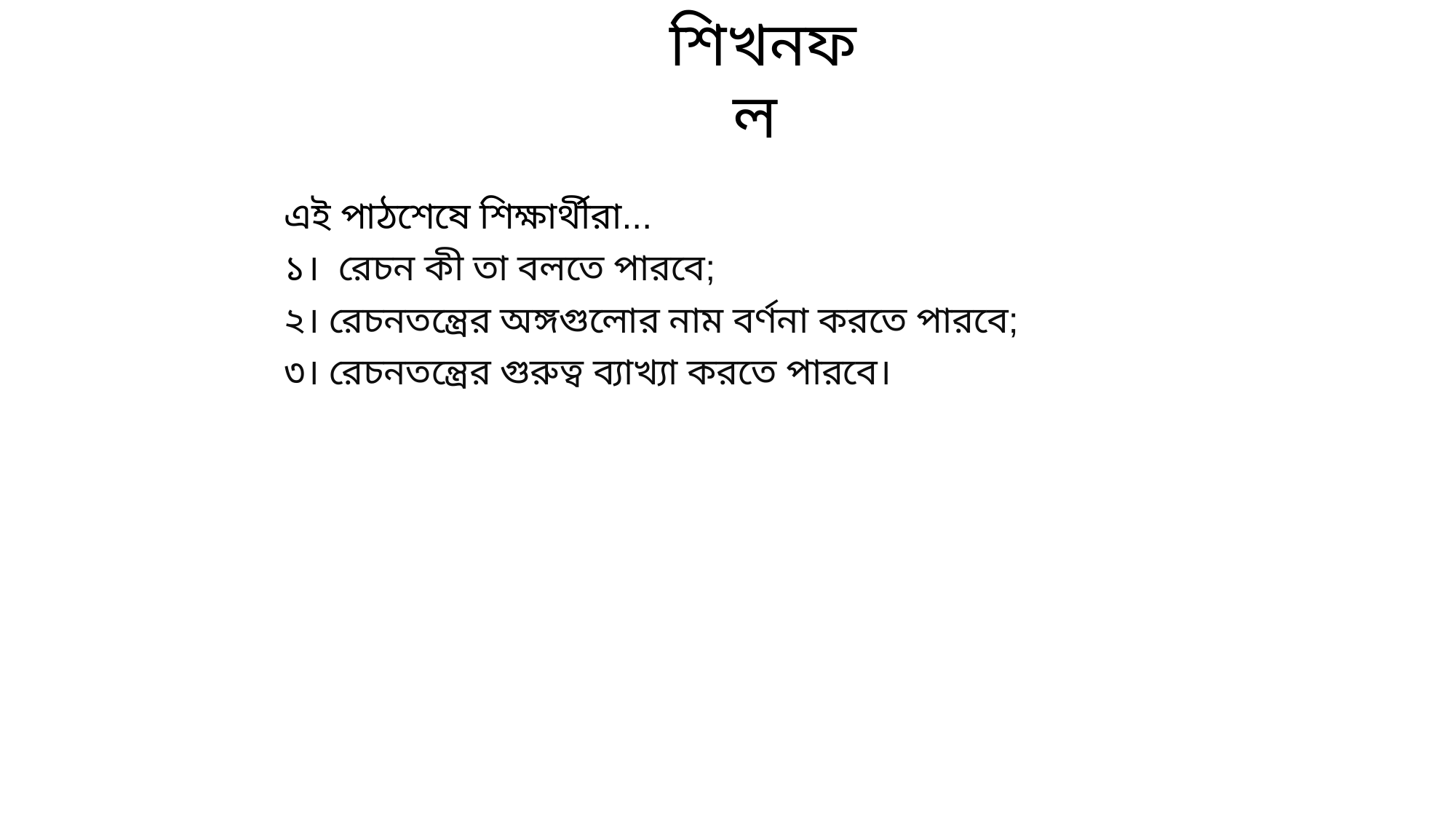

শিখনফল
এই পাঠশেষে শিক্ষার্থীরা...
১।  রেচন কী তা বলতে পারবে;
২। রেচনতন্ত্রের অঙ্গগুলোর নাম বর্ণনা করতে পারবে;
৩। রেচনতন্ত্রের গুরুত্ব ব্যাখ্যা করতে পারবে।